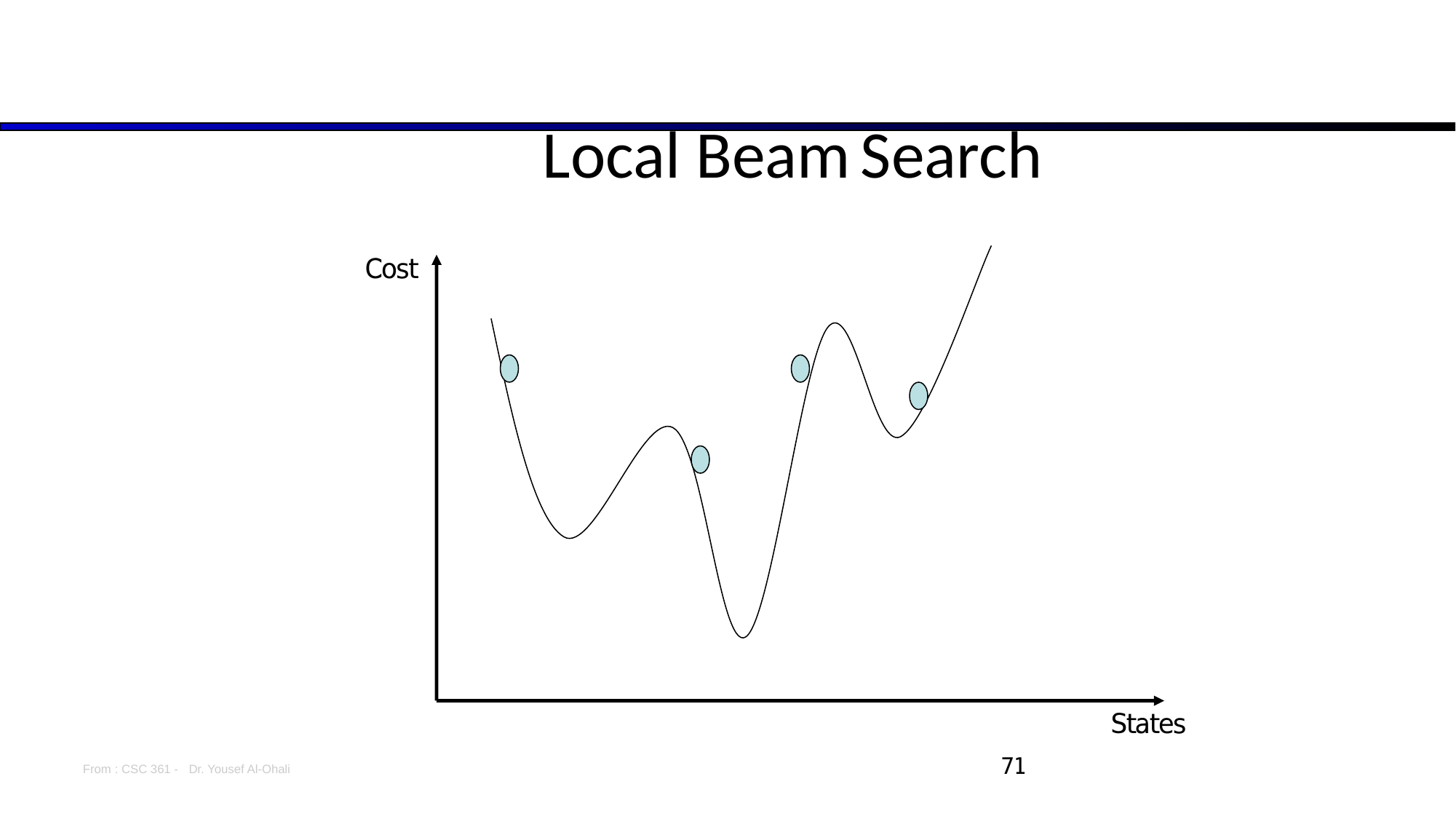

# Local Beam Search

Cost

States
71
From : CSC 361 -   Dr. Yousef Al-Ohali